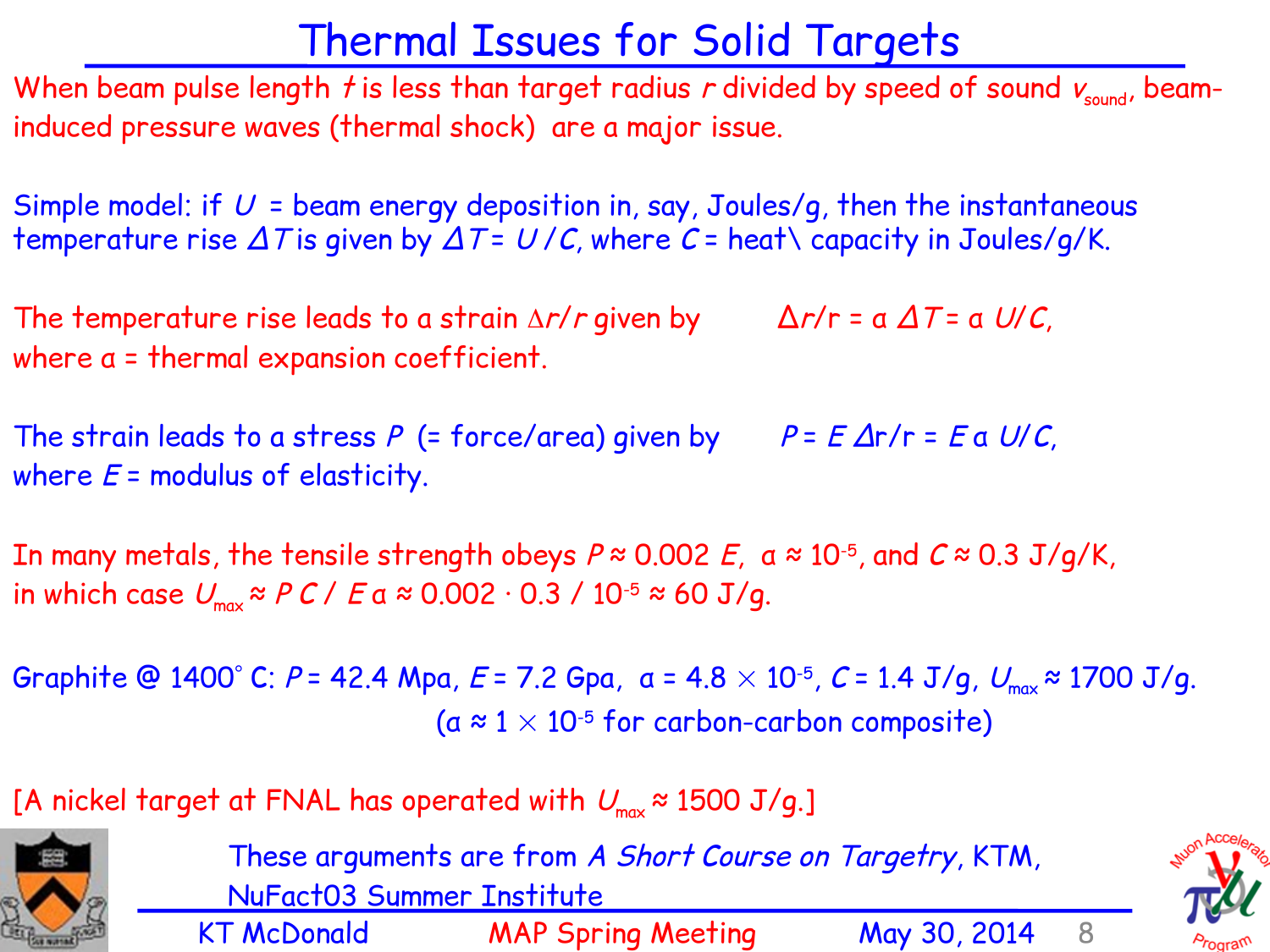

Thermal Issues for Solid Targets
When beam pulse length t is less than target radius r divided by speed of sound vsound, beam-induced pressure waves (thermal shock)  are a major issue.

Simple model: if U  = beam energy deposition in, say, Joules/g, then the instantaneous temperature rise ∆T is given by ∆T = U /C, where C = heat\ capacity in Joules/g/K.

The temperature rise leads to a strain Δr/r given by         ∆r/r = α ∆T = α U/C,
where α = thermal expansion coefficient.

The strain leads to a stress P  (= force/area) given by       P = E ∆r/r = E α U/C,
where E = modulus of elasticity.

In many metals, the tensile strength obeys P ≈ 0.002 E,  α ≈ 10-5, and C ≈ 0.3 J/g/K,
in which case Umax ≈ P C / E α ≈ 0.002 ∙ 0.3 / 10-5 ≈ 60 J/g.

Graphite @ 1400° C: P = 42.4 Mpa, E = 7.2 Gpa,  α = 4.8 × 10-5, C = 1.4 J/g, Umax ≈ 1700 J/g.
                                                  (α ≈ 1 × 10-5 for carbon-carbon composite)

[A nickel target at FNAL has operated with Umax ≈ 1500 J/g.]
These arguments are from A Short Course on Targetry, KTM,
NuFact03 Summer Institute